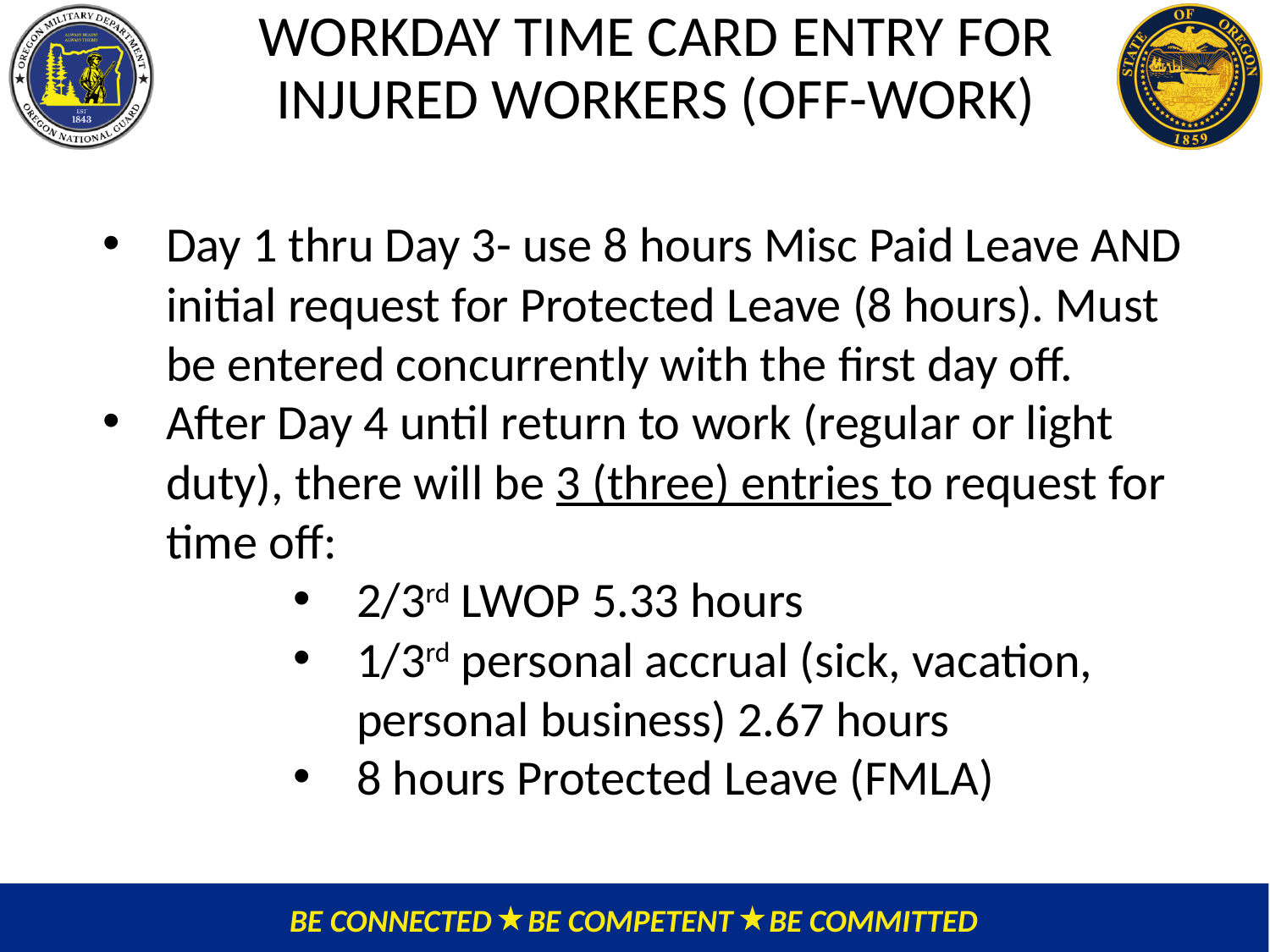

# WORKDAY TIME CARD ENTRY FOR INJURED WORKERS (OFF-WORK)
Day 1 thru Day 3- use 8 hours Misc Paid Leave AND initial request for Protected Leave (8 hours). Must be entered concurrently with the first day off.
After Day 4 until return to work (regular or light duty), there will be 3 (three) entries to request for time off:
2/3rd LWOP 5.33 hours
1/3rd personal accrual (sick, vacation, personal business) 2.67 hours
8 hours Protected Leave (FMLA)
Went to ER by ambulance